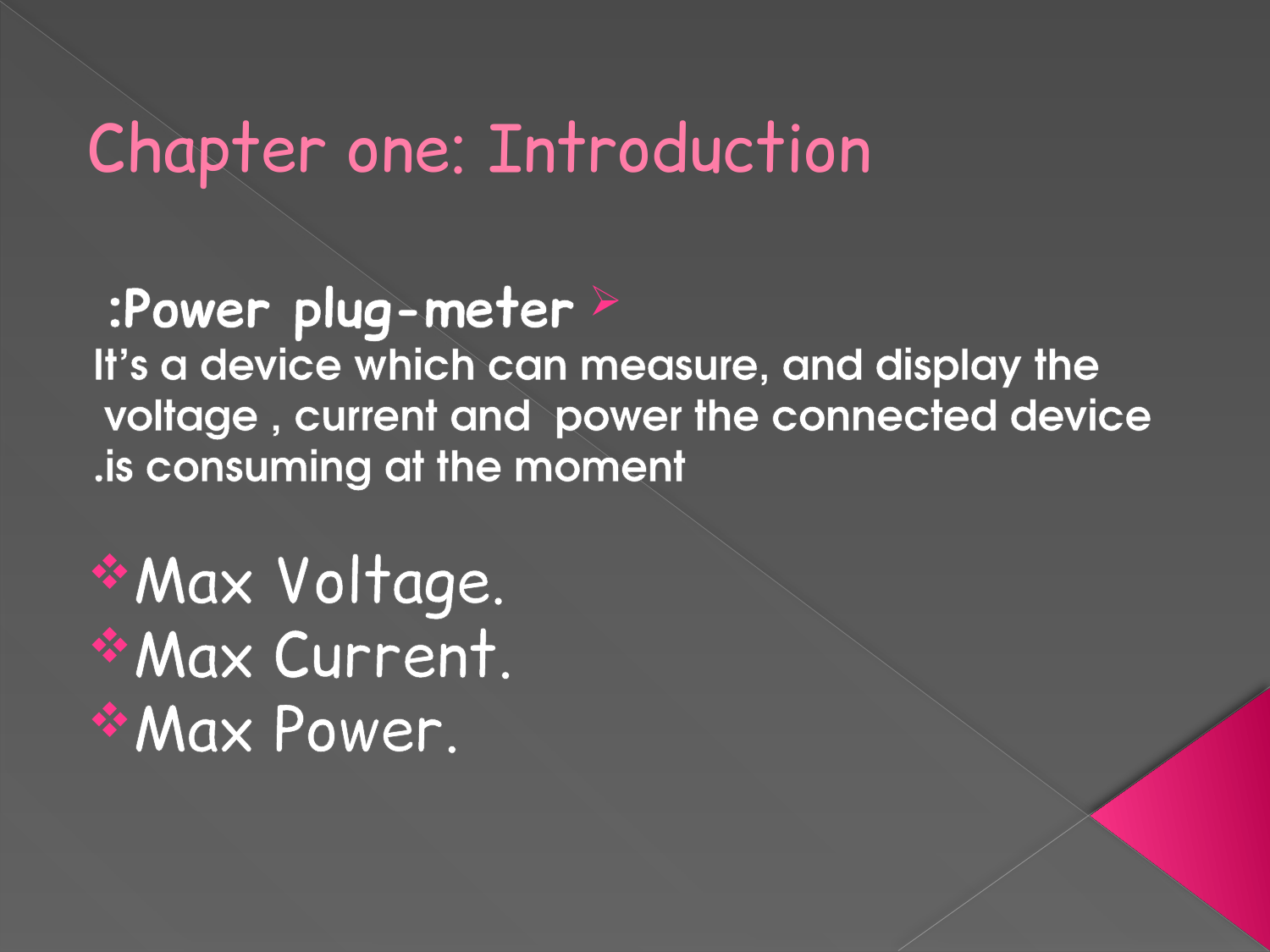

# Chapter one: Introduction
 Power plug-meter:
It’s a device which can measure, and display the voltage , current and  power the connected device
is consuming at the moment.

Max Voltage.
Max Current.
Max Power.